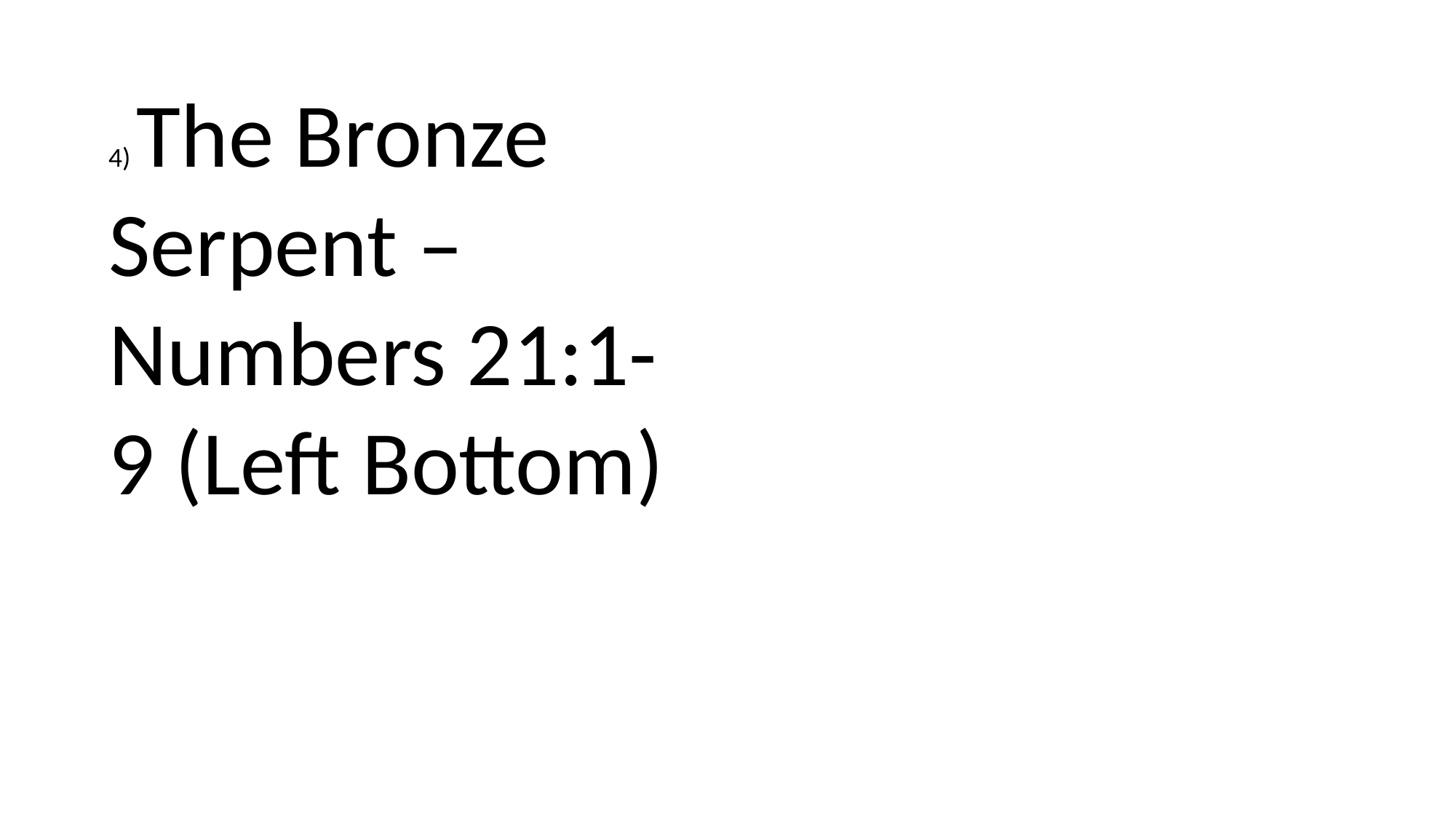

1 Samuel
4) The Bronze Serpent – Numbers 21:1-9 (Left Bottom)